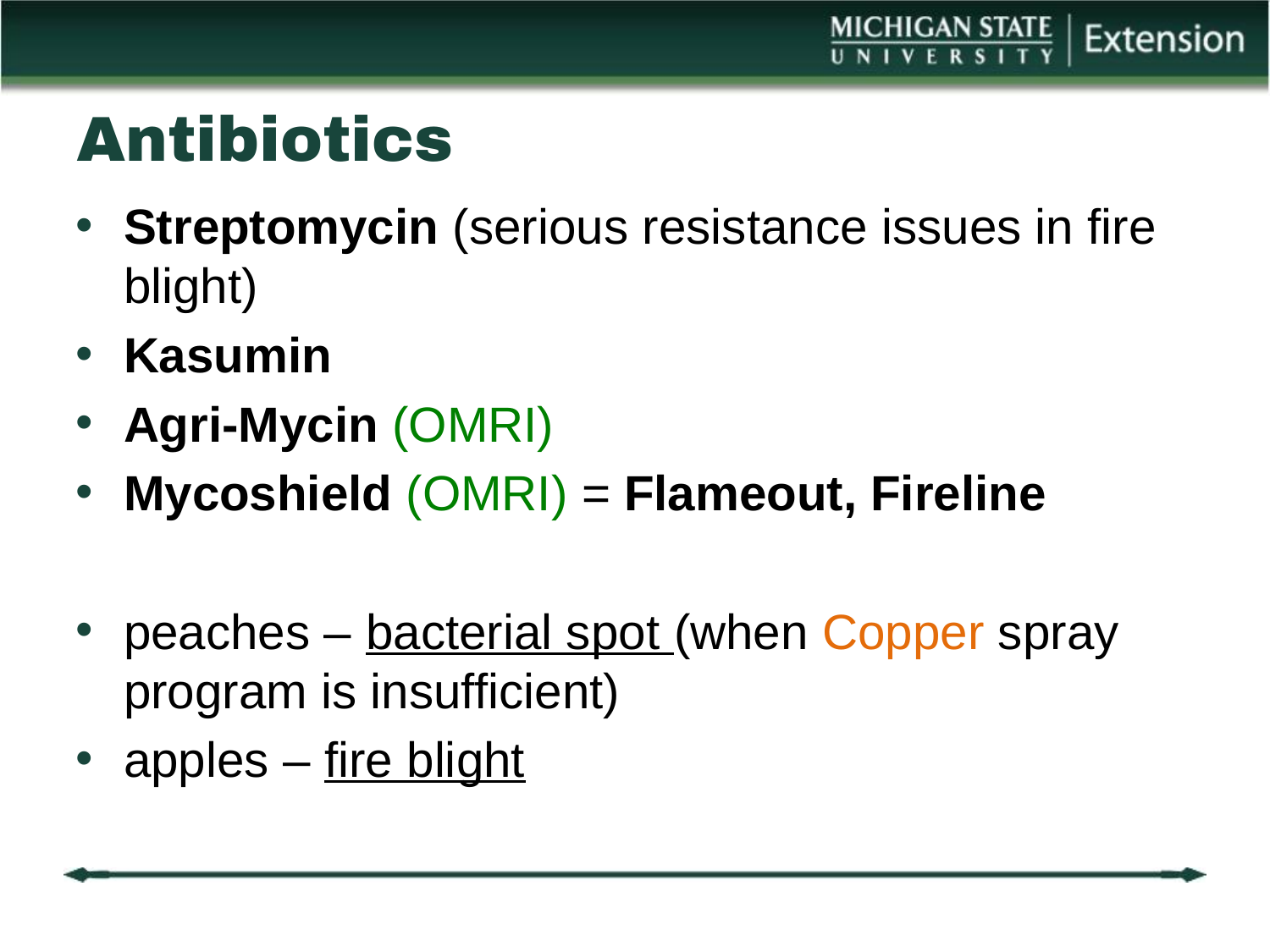

# Antibiotics
Streptomycin (serious resistance issues in fire blight)
Kasumin
Agri-Mycin (OMRI)
Mycoshield (OMRI) = Flameout, Fireline

peaches – bacterial spot (when Copper spray program is insufficient)
apples – fire blight